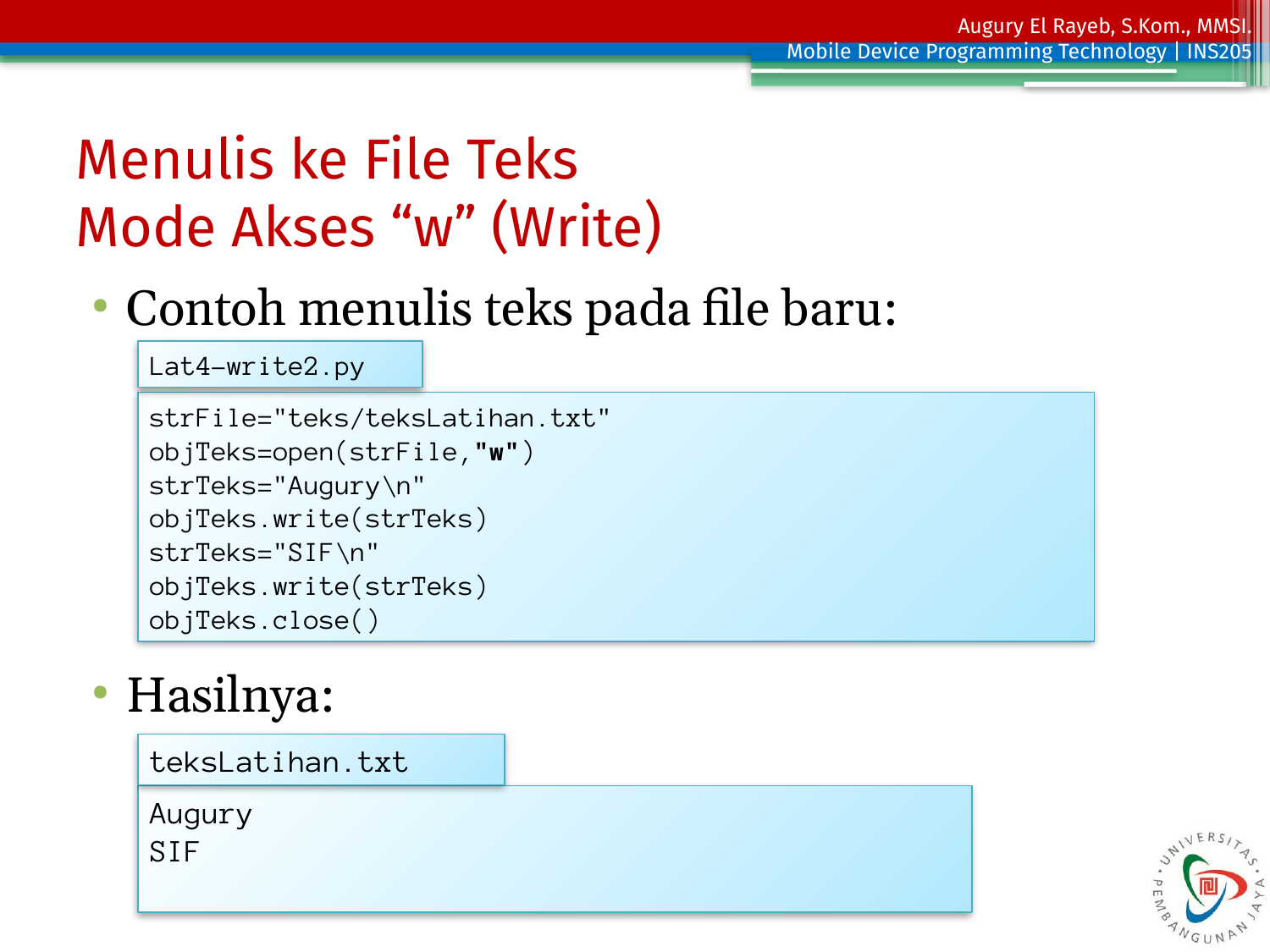

# Menulis ke File Teks Mode Akses “w” (Write)
Contoh menulis teks pada file baru:

Hasilnya:
Lat4-write2.py
strFile="teks/teksLatihan.txt"
objTeks=open(strFile,"w")
strTeks="Augury\n"
objTeks.write(strTeks)
strTeks="SIF\n"
objTeks.write(strTeks)
objTeks.close()
teksLatihan.txt
Augury
SIF